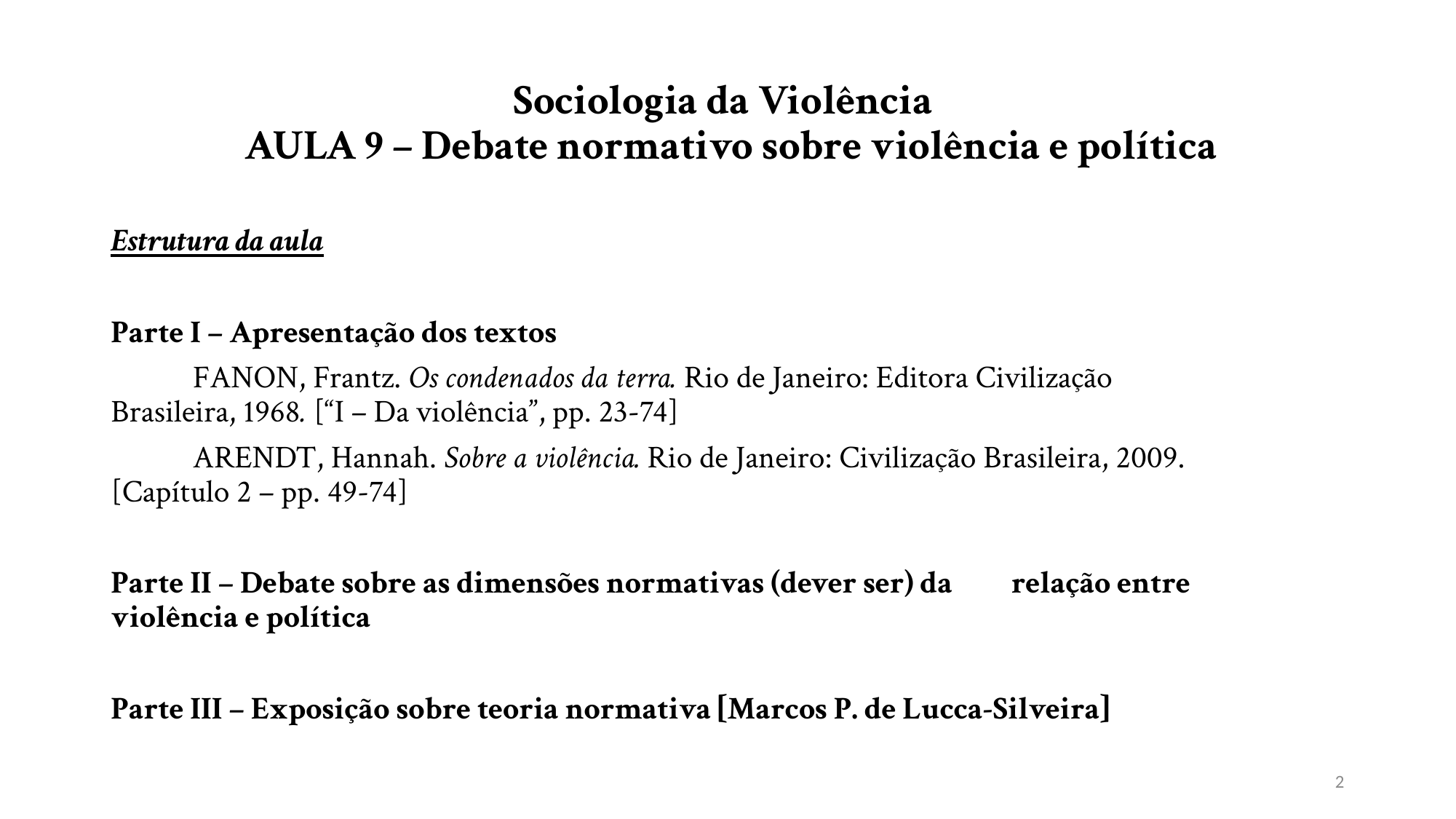

# Sociologia da Violência  AULA 9 – Debate normativo sobre violência e política
Estrutura da aula

Parte I – Apresentação dos textos
	FANON, Frantz. Os condenados da terra. Rio de Janeiro: Editora Civilização 			Brasileira, 1968. [“I – Da violência”, pp. 23-74]
	ARENDT, Hannah. Sobre a violência. Rio de Janeiro: Civilização Brasileira, 2009. 		[Capítulo 2 – pp. 49-74]

Parte II – Debate sobre as dimensões normativas (dever ser) da 	relação entre 	violência e política

Parte III – Exposição sobre teoria normativa [Marcos P. de Lucca-Silveira]

2